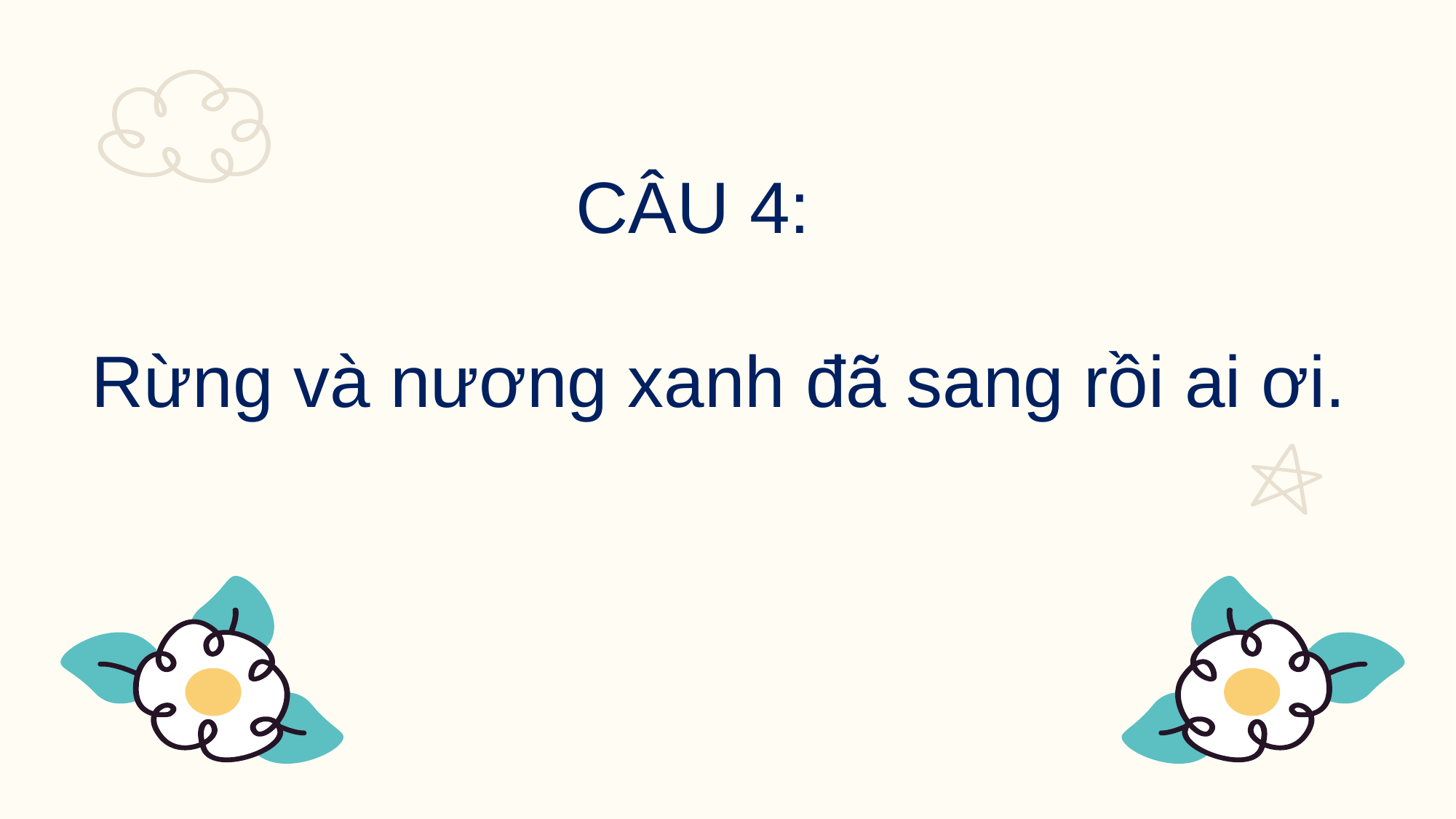

CÂU 4:

Rừng và nương xanh đã sang rồi ai ơi.